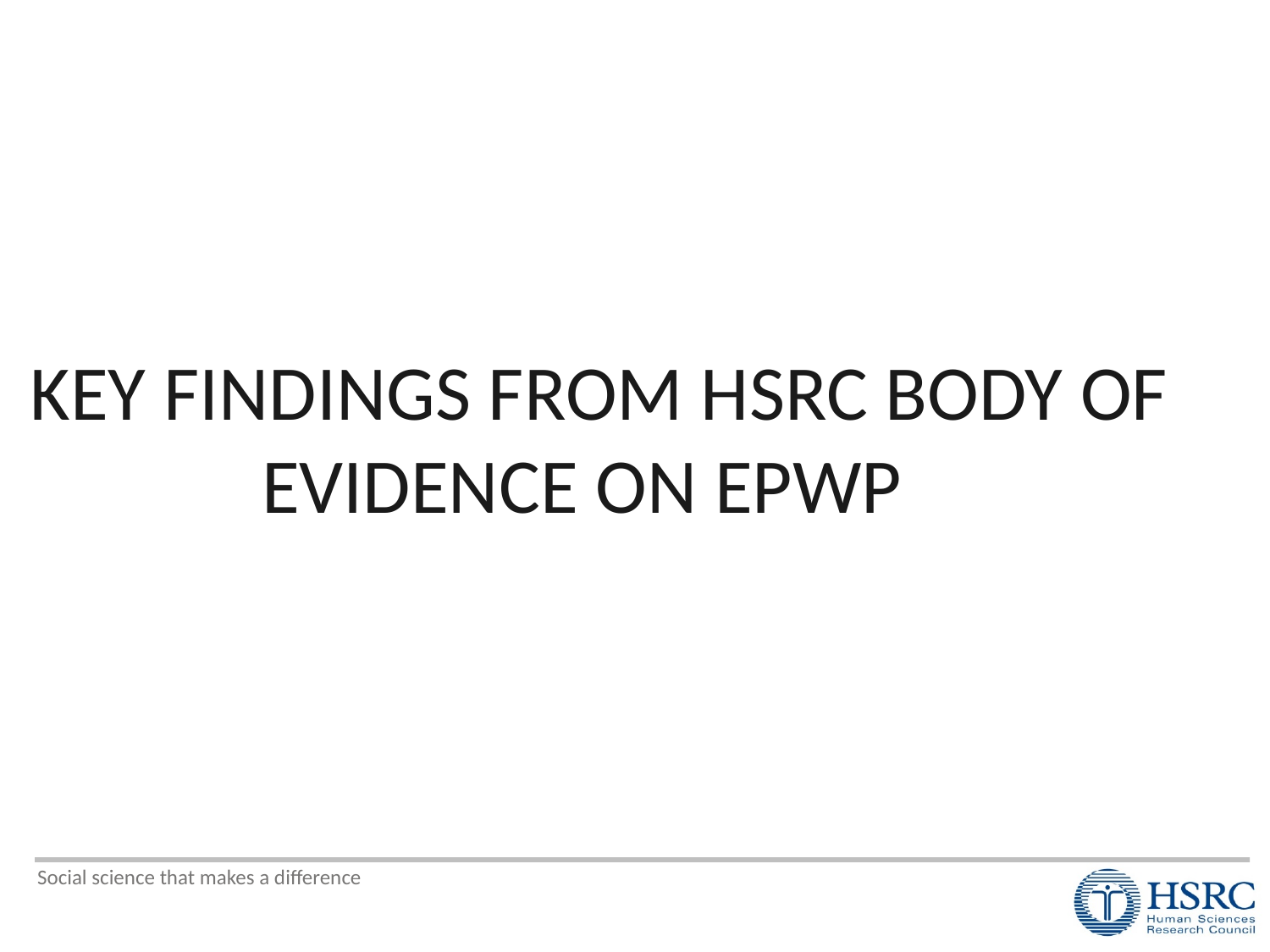

KEY FINDINGS FROM HSRC BODY OF EVIDENCE ON EPWP